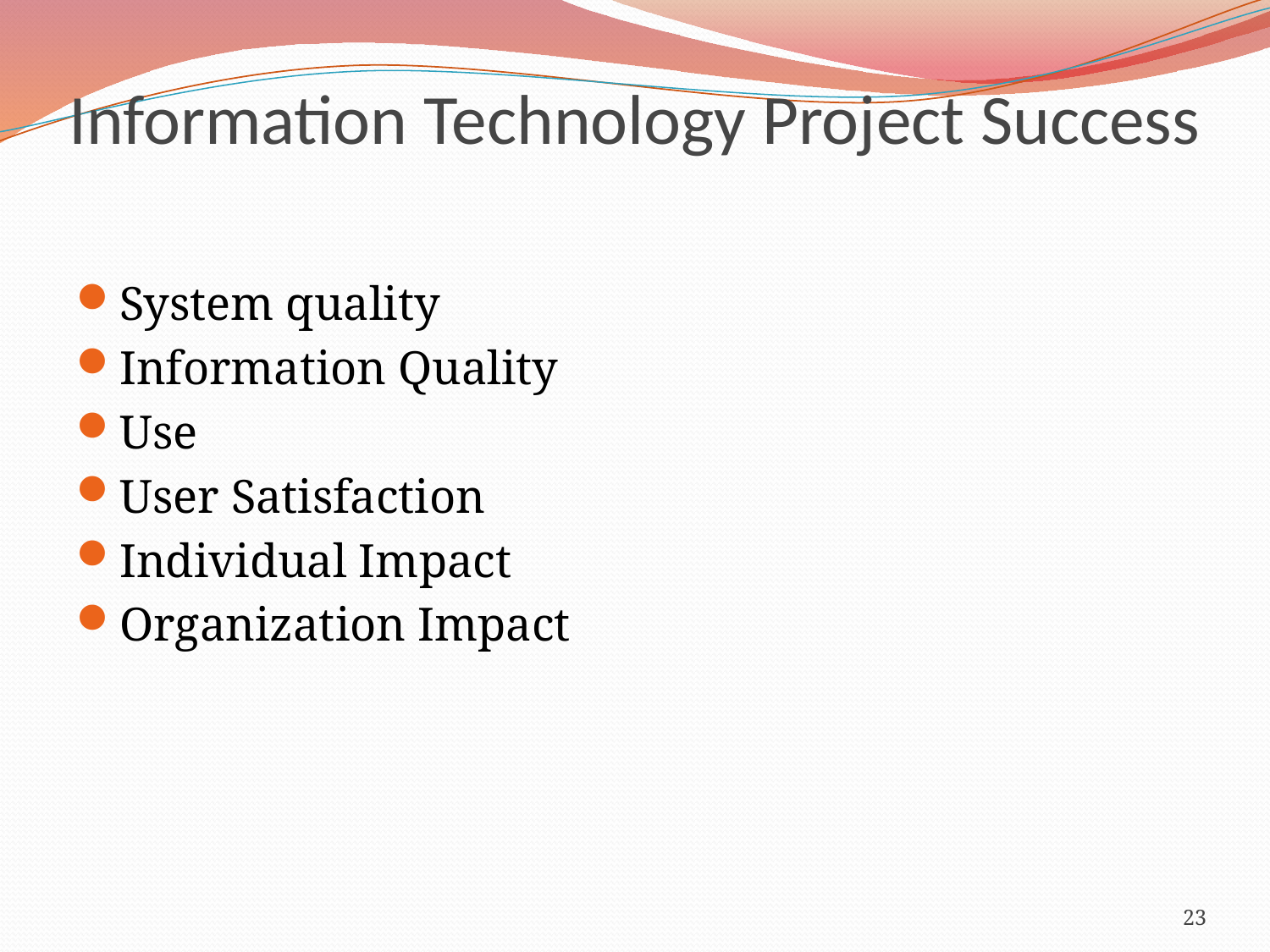

# Information Technology Project Success
System quality
Information Quality
Use
User Satisfaction
Individual Impact
Organization Impact
23